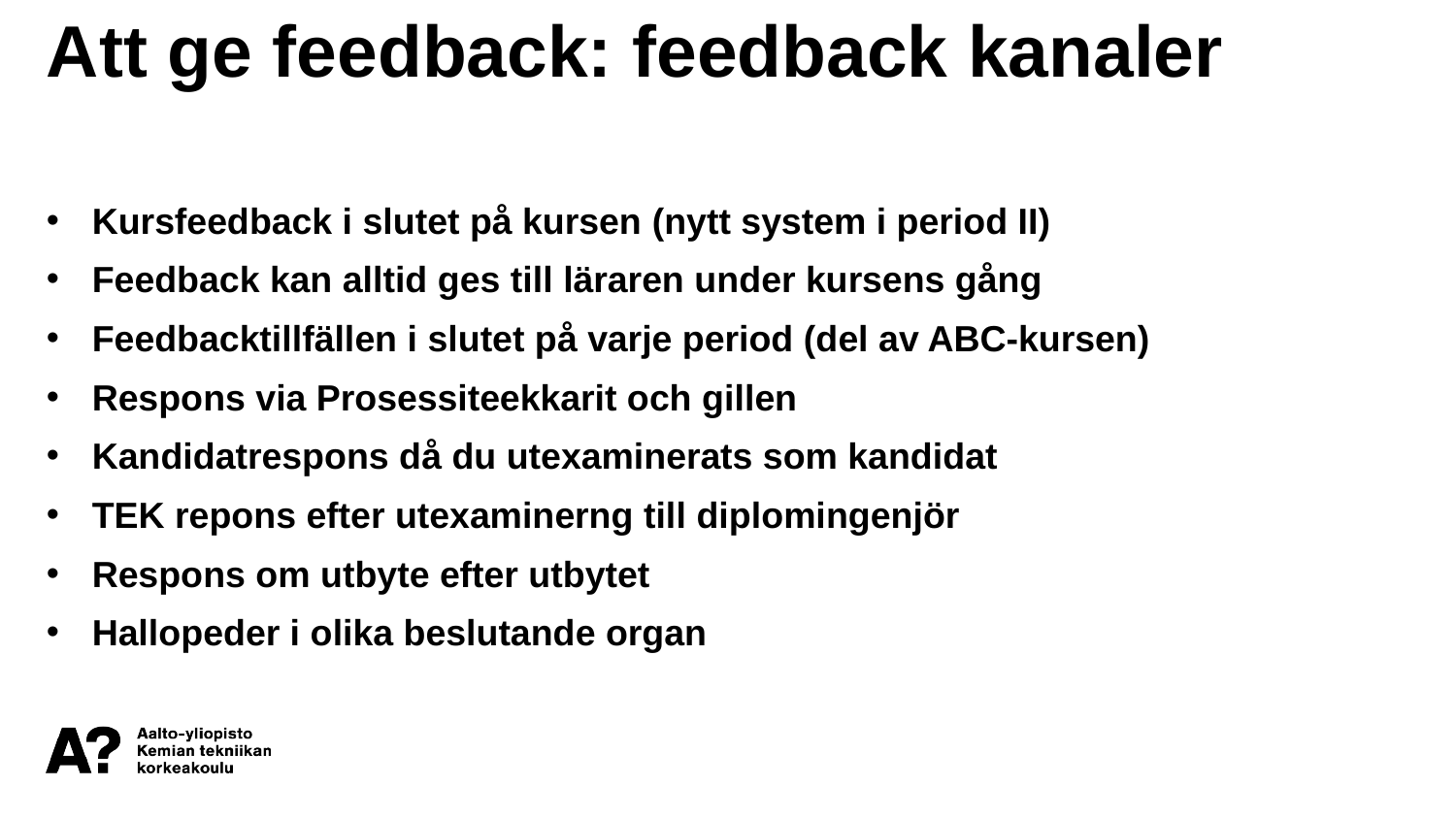

Att ge feedback: feedback kanaler
Kursfeedback i slutet på kursen (nytt system i period II)
Feedback kan alltid ges till läraren under kursens gång
Feedbacktillfällen i slutet på varje period (del av ABC-kursen)
Respons via Prosessiteekkarit och gillen
Kandidatrespons då du utexaminerats som kandidat
TEK repons efter utexaminerng till diplomingenjör
Respons om utbyte efter utbytet
Hallopeder i olika beslutande organ